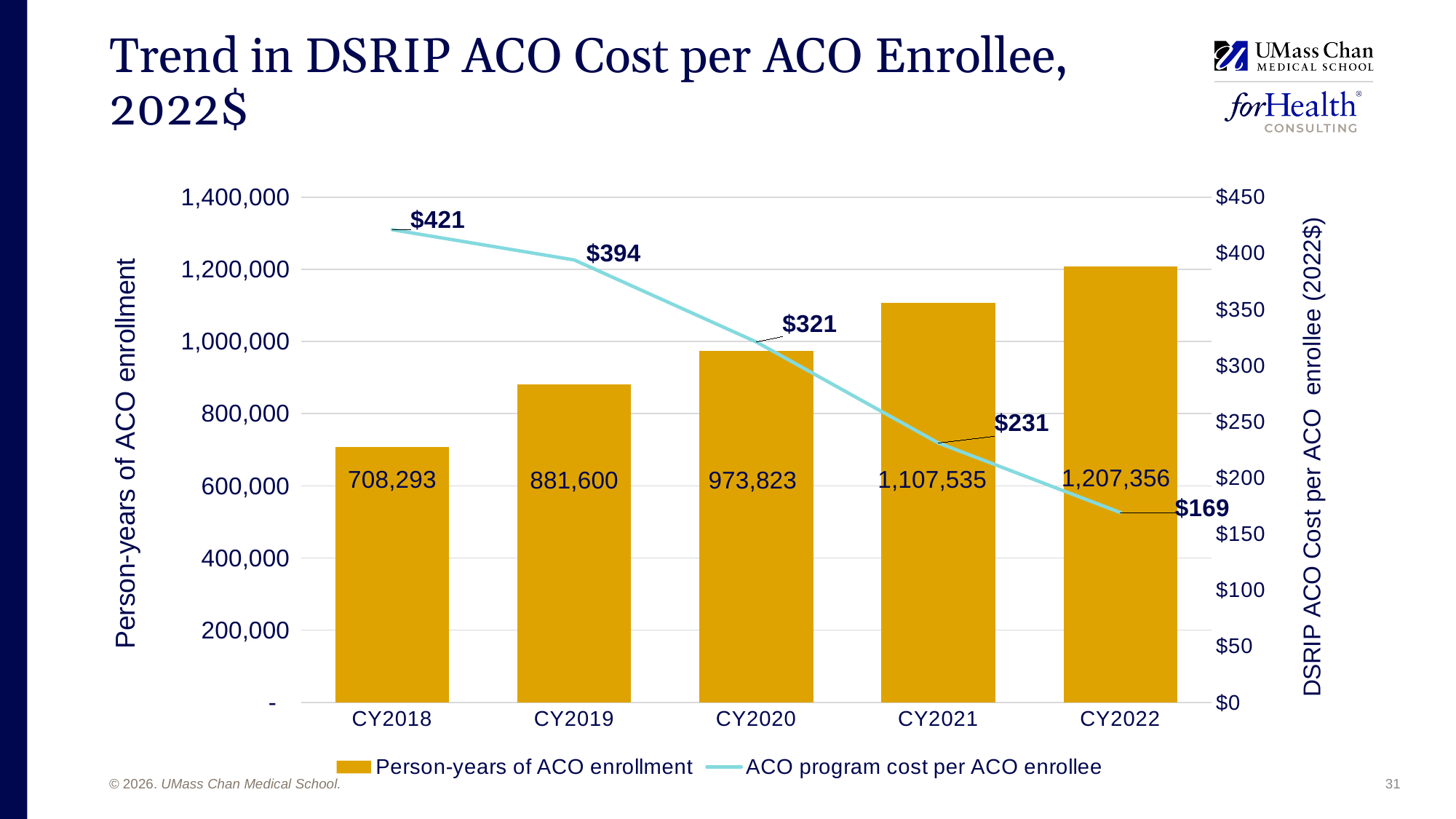

# Trend in DSRIP ACO Cost per ACO Enrollee, 2022$

### Chart

| Category | Person-years of ACO enrollment | ACO program cost per ACO enrollee |
|---|---|---|
| CY2018 | 708293.0 | 421.0 |
| CY2019 | 881600.0 | 394.0 |
| CY2020 | 973823.0 | 321.0 |
| CY2021 | 1107535.0 | 231.0 |
| CY2022 | 1207356.0 | 169.0 |

### Chart

| Category |
|---|
31